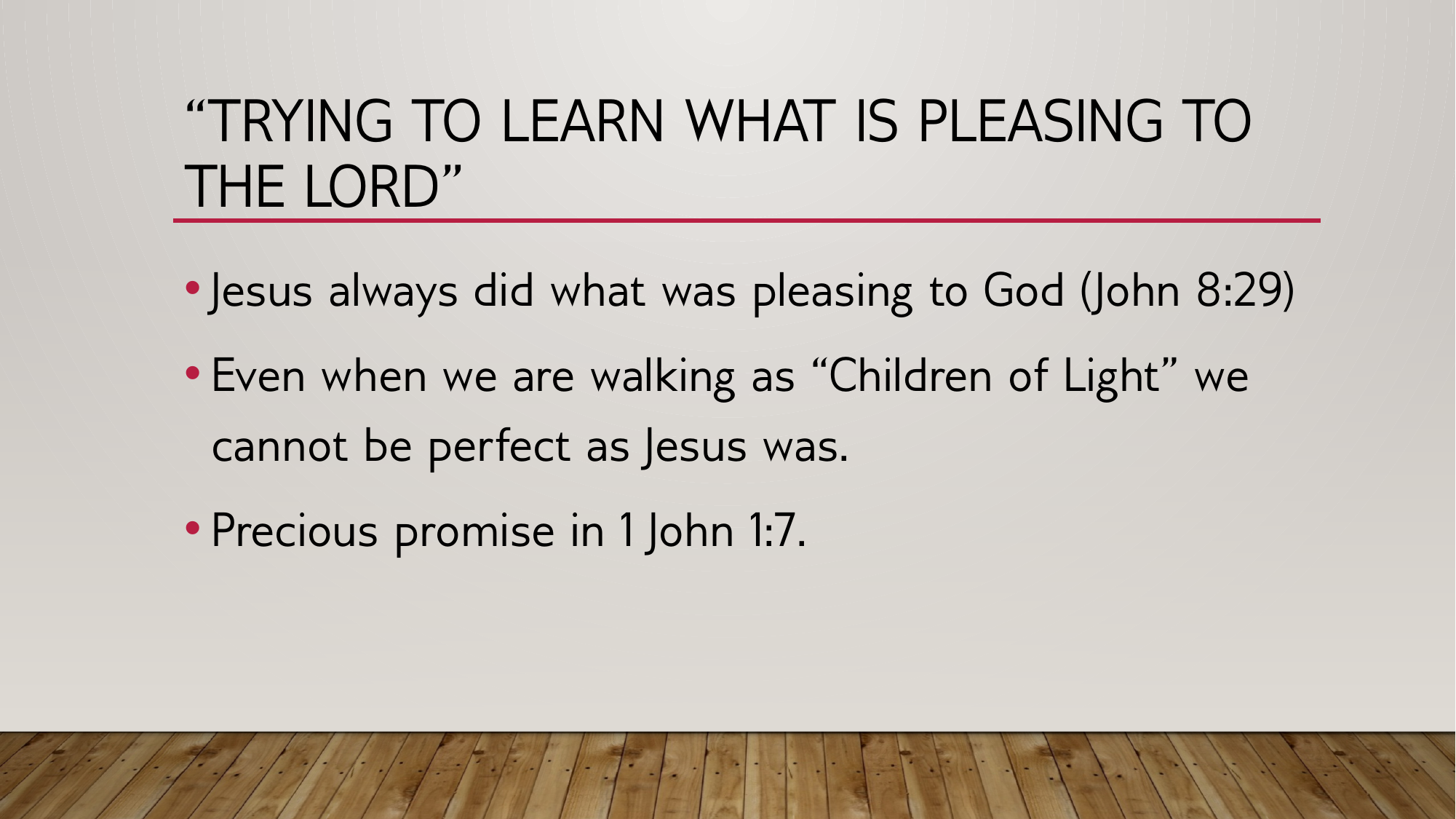

# “trying to learn what is pleasing to the Lord”
Jesus always did what was pleasing to God (John 8:29)
Even when we are walking as “Children of Light” we cannot be perfect as Jesus was.
Precious promise in 1 John 1:7.